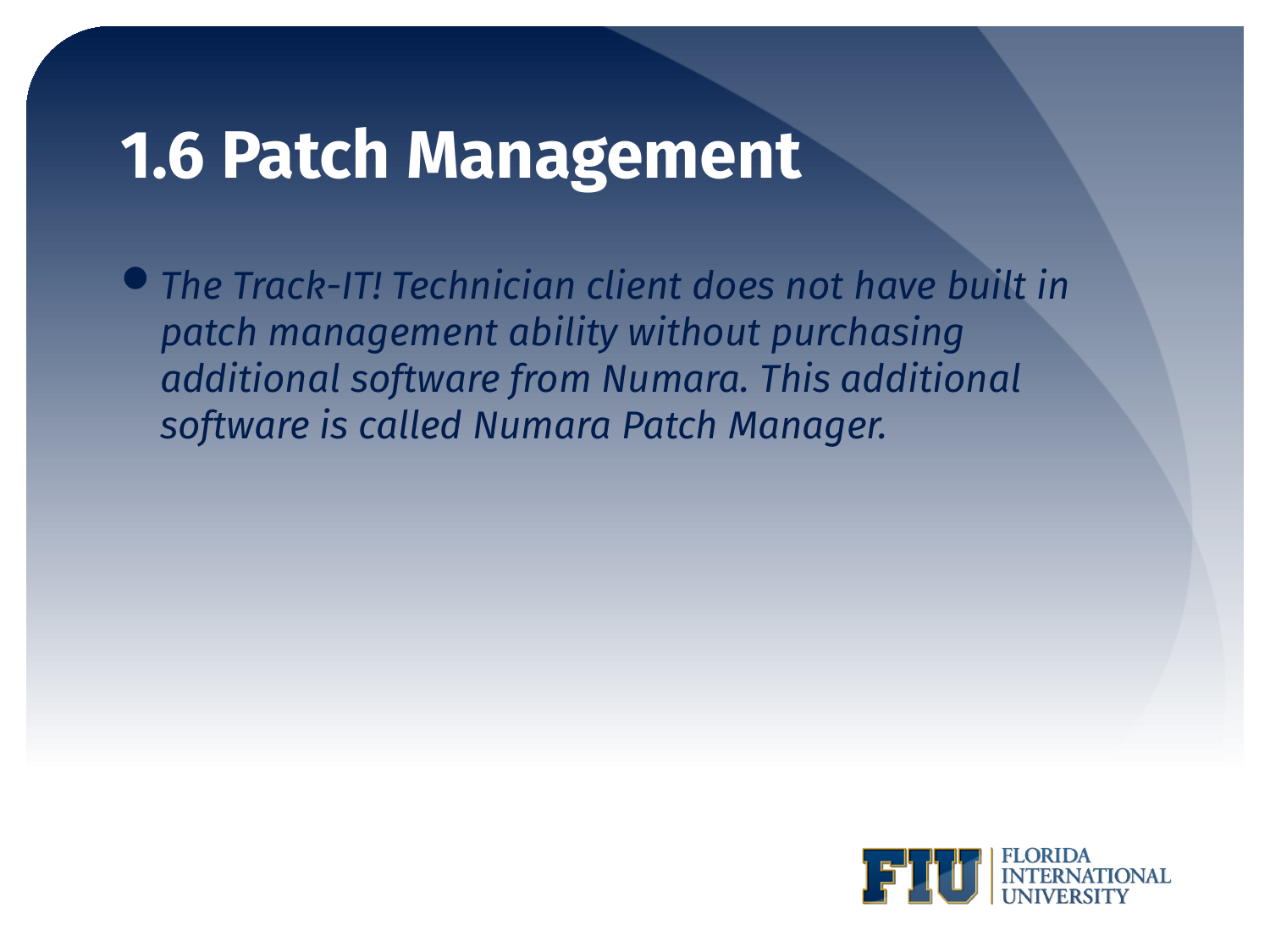

# 1.6 Patch Management
The Track-IT! Technician client does not have built in patch management ability without purchasing additional software from Numara. This additional software is called Numara Patch Manager.